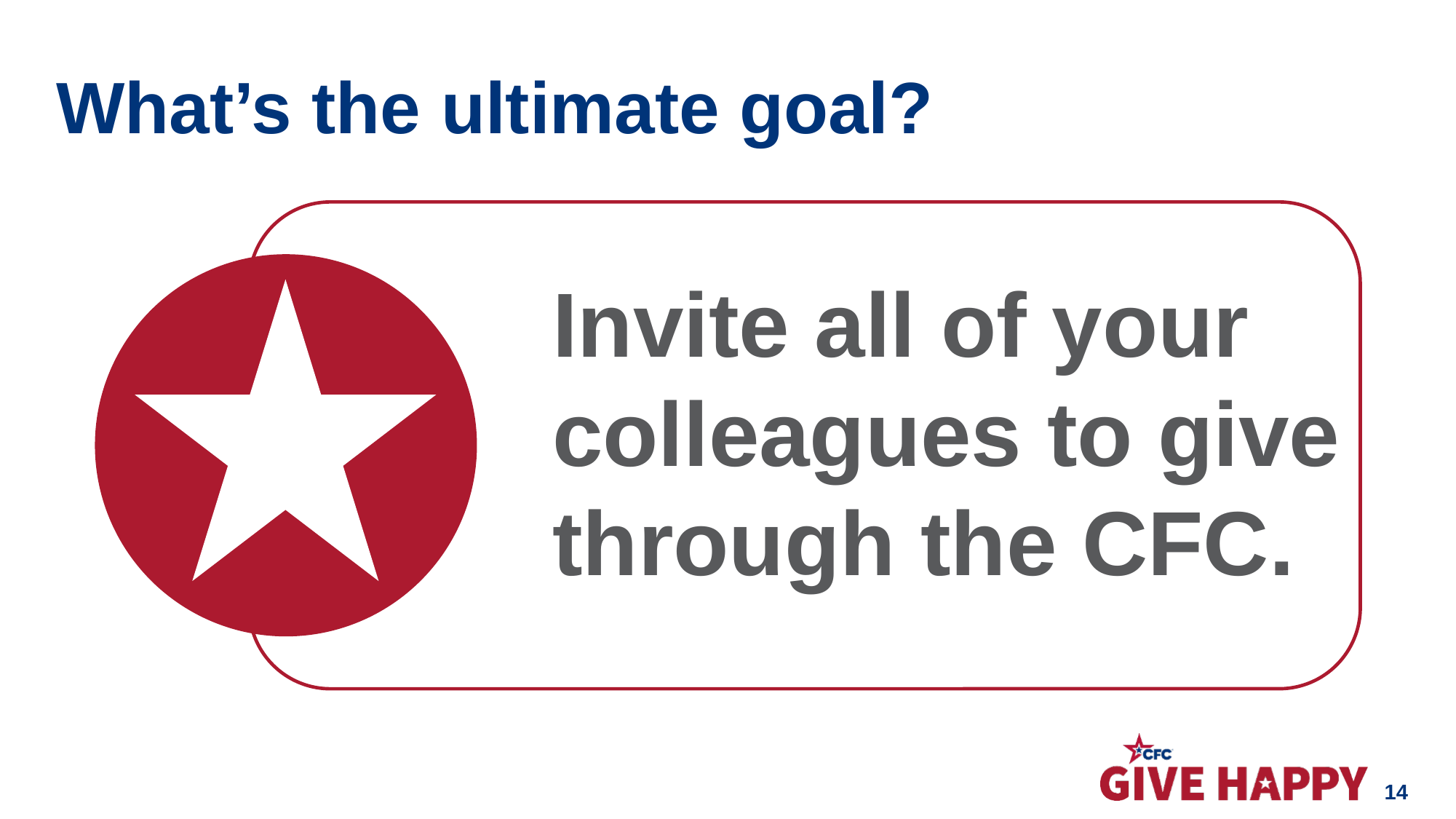

# What’s the ultimate goal?

Invite all of your colleagues to give through the CFC.